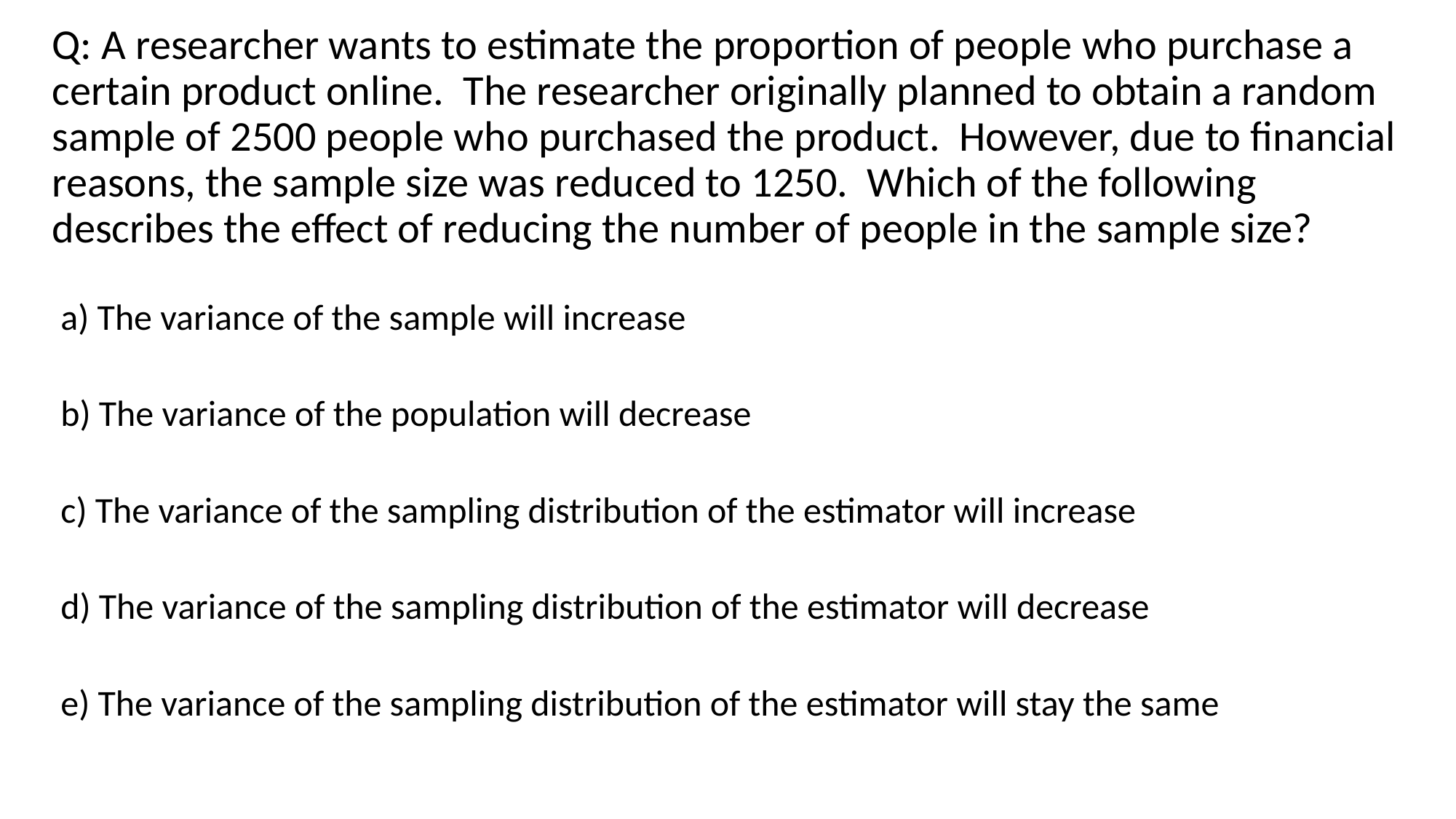

Q: A researcher wants to estimate the proportion of people who purchase a certain product online.  The researcher originally planned to obtain a random sample of 2500 people who purchased the product.  However, due to financial reasons, the sample size was reduced to 1250.  Which of the following describes the effect of reducing the number of people in the sample size?
a) The variance of the sample will increase
b) The variance of the population will decrease
c) The variance of the sampling distribution of the estimator will increase
d) The variance of the sampling distribution of the estimator will decrease
e) The variance of the sampling distribution of the estimator will stay the same